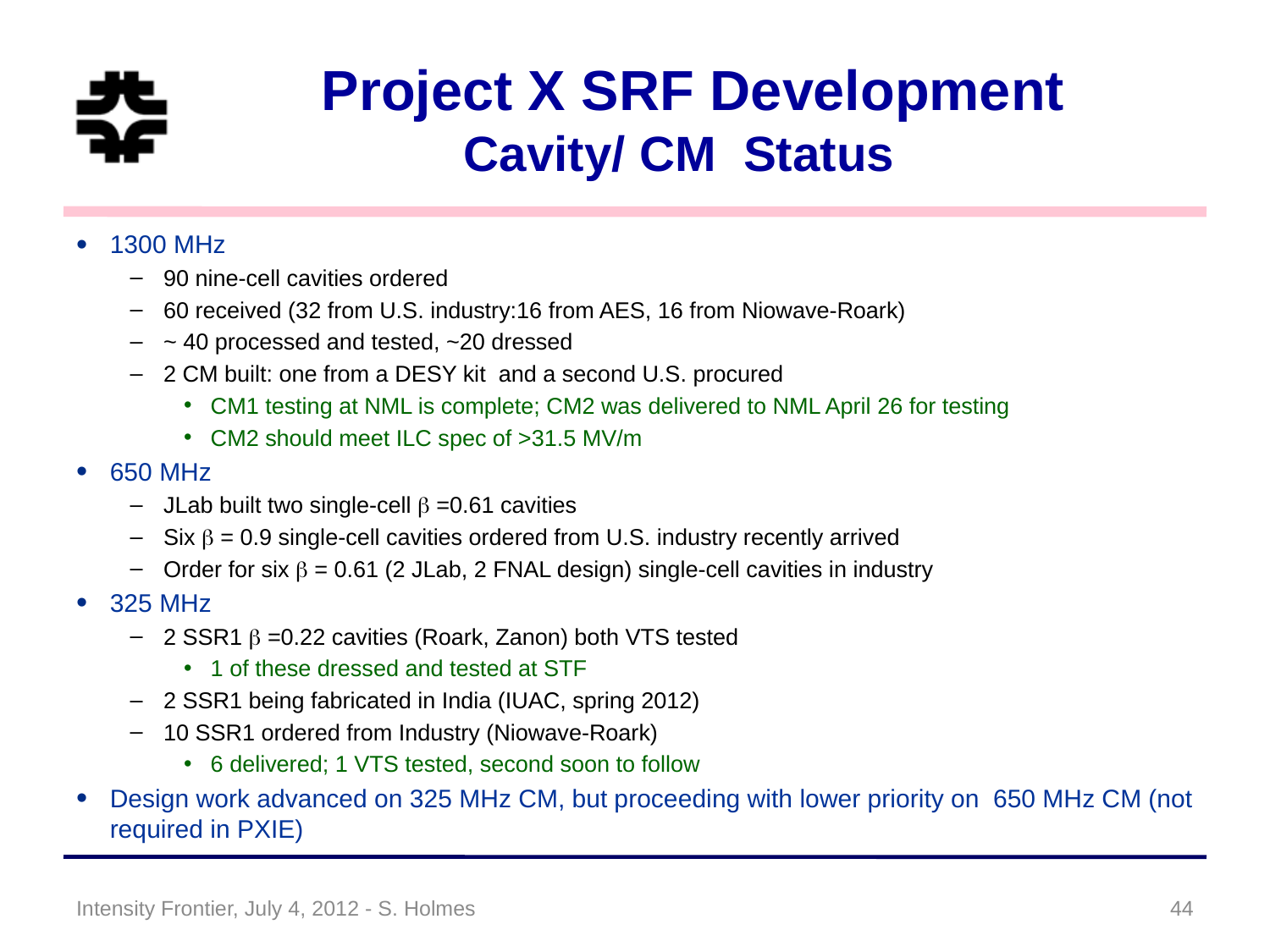

# Project X SRF Development Cavity/ CM  Status
1300 MHz
90 nine-cell cavities ordered
60 received (32 from U.S. industry:16 from AES, 16 from Niowave-Roark)
~ 40 processed and tested, ~20 dressed
2 CM built: one from a DESY kit  and a second U.S. procured
CM1 testing at NML is complete; CM2 was delivered to NML April 26 for testing
CM2 should meet ILC spec of >31.5 MV/m
650 MHz
JLab built two single-cell β =0.61 cavities
Six β = 0.9 single-cell cavities ordered from U.S. industry recently arrived
Order for six β = 0.61 (2 JLab, 2 FNAL design) single-cell cavities in industry
325 MHz
2 SSR1 β =0.22 cavities (Roark, Zanon) both VTS tested
1 of these dressed and tested at STF
2 SSR1 being fabricated in India (IUAC, spring 2012)
10 SSR1 ordered from Industry (Niowave-Roark)
6 delivered; 1 VTS tested, second soon to follow
Design work advanced on 325 MHz CM, but proceeding with lower priority on  650 MHz CM (not required in PXIE)

Intensity Frontier, July 4, 2012 - S. Holmes
 44